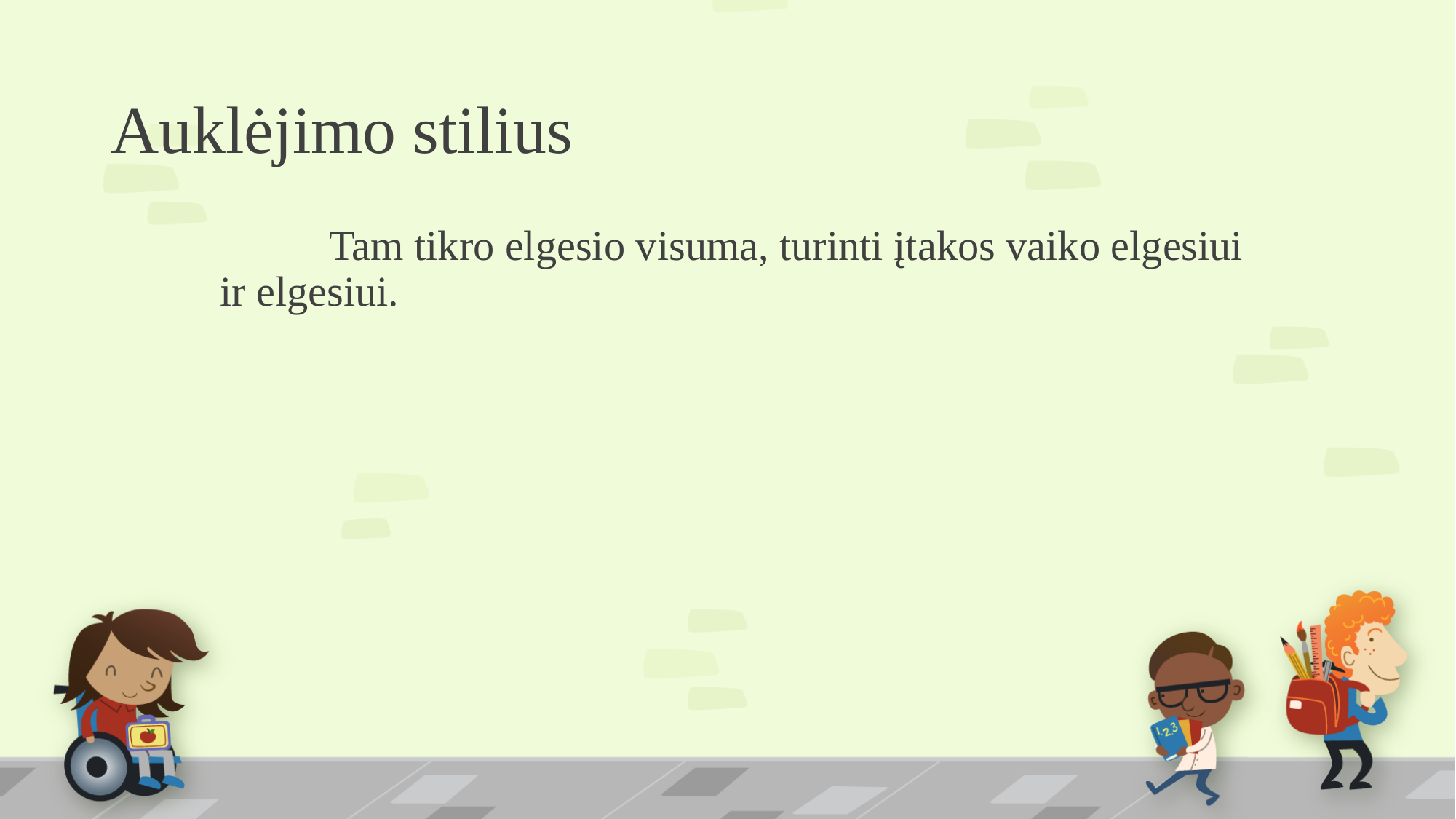

# Auklėjimo stilius
		Tam tikro elgesio visuma, turinti įtakos vaiko elgesiui ir elgesiui.